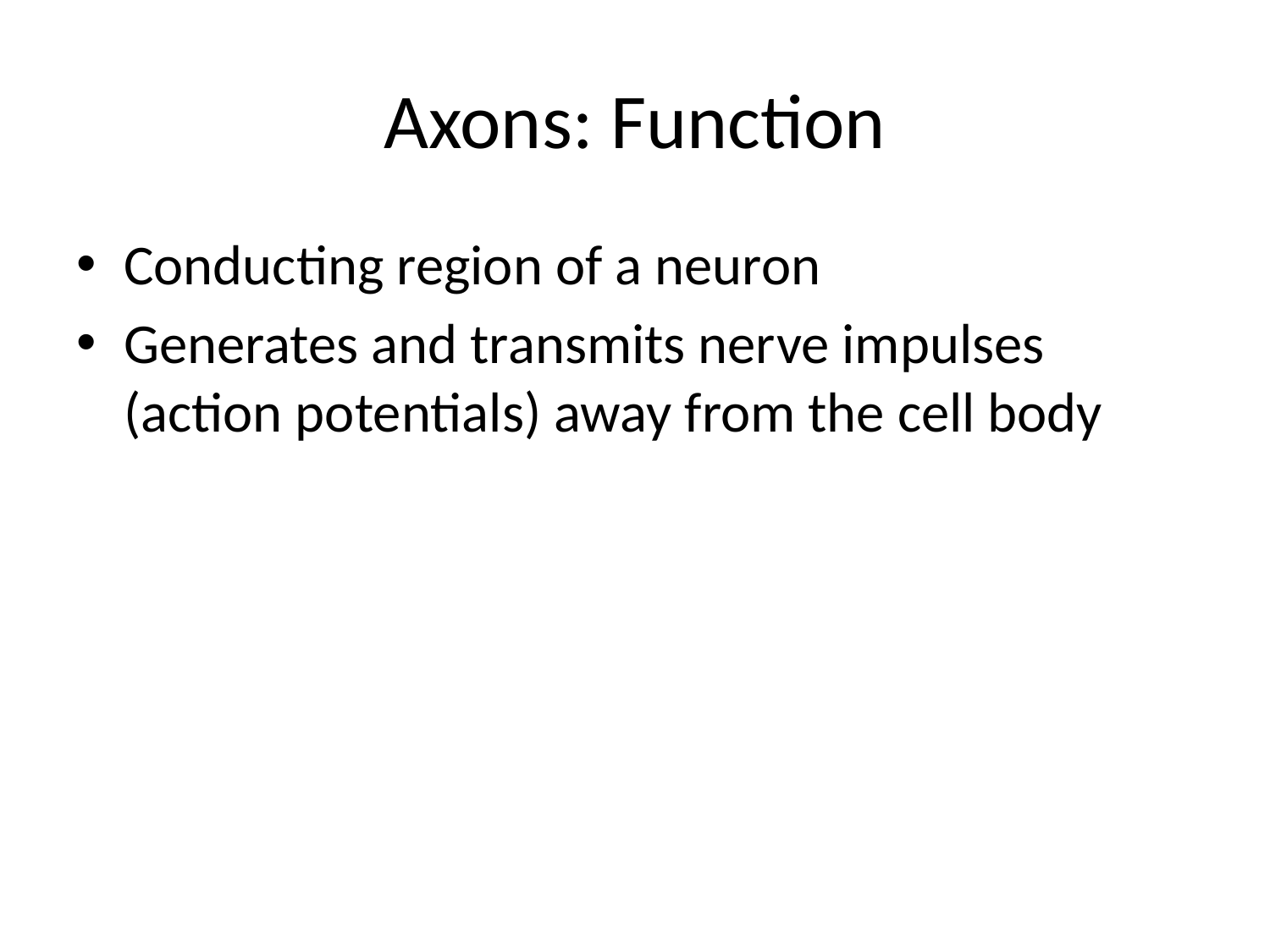

# Axons: Function
Conducting region of a neuron
Generates and transmits nerve impulses (action potentials) away from the cell body